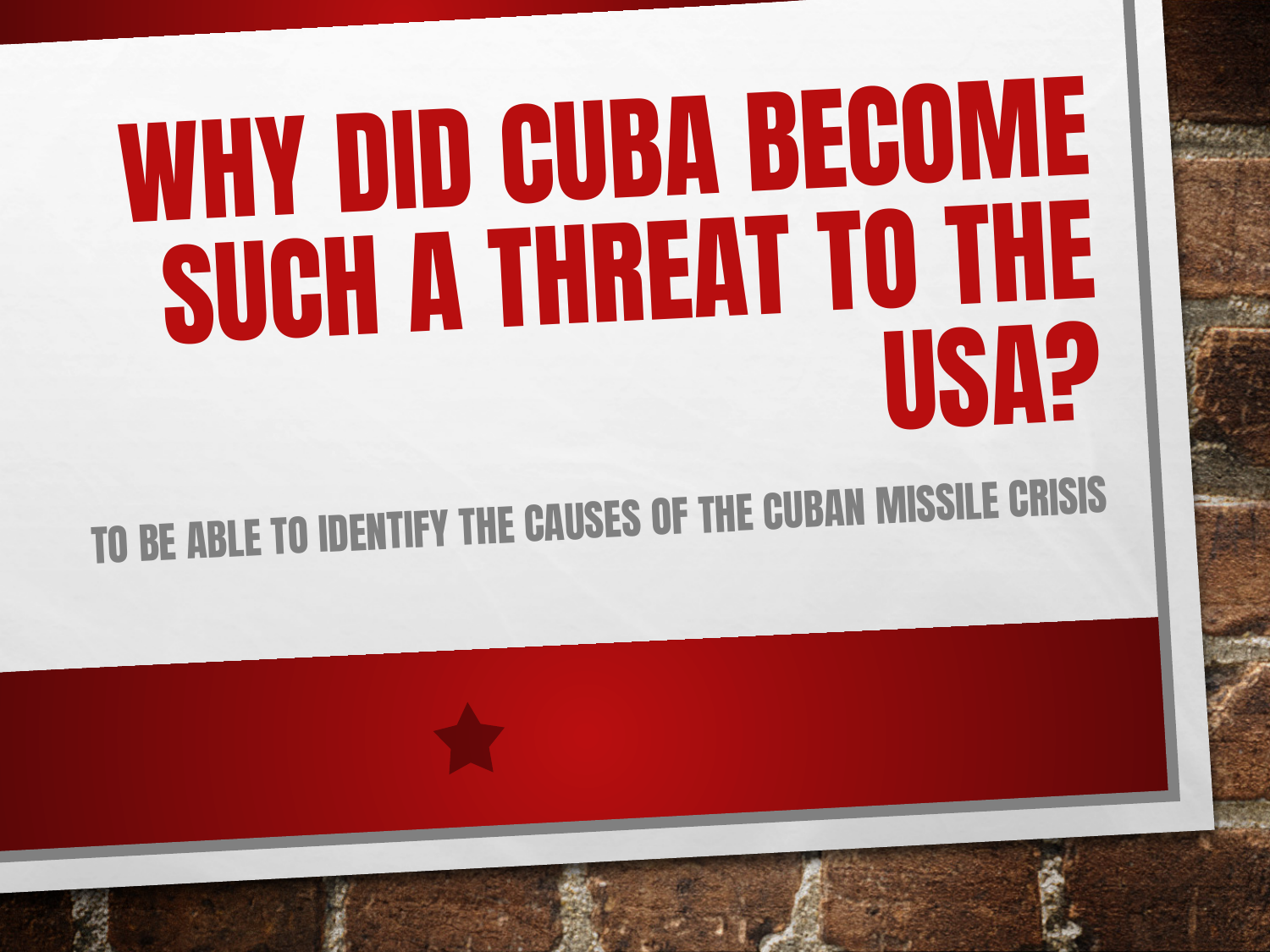

# Why did Cuba become such a threat to the USA?
To be able to identify the causes of the Cuban Missile Crisis